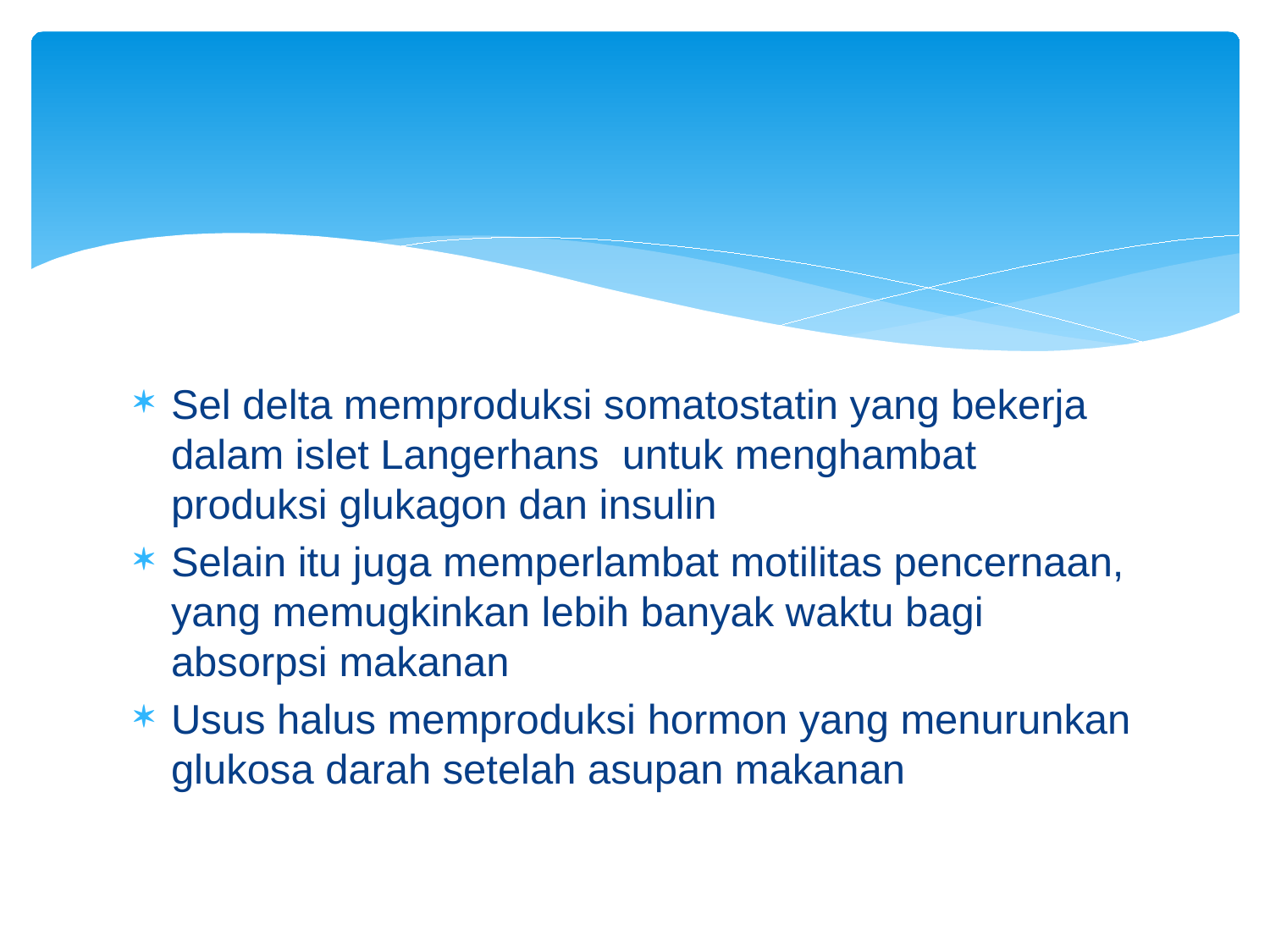

#
Sel delta memproduksi somatostatin yang bekerja dalam islet Langerhans  untuk menghambat produksi glukagon dan insulin
Selain itu juga memperlambat motilitas pencernaan, yang memugkinkan lebih banyak waktu bagi absorpsi makanan
Usus halus memproduksi hormon yang menurunkan glukosa darah setelah asupan makanan